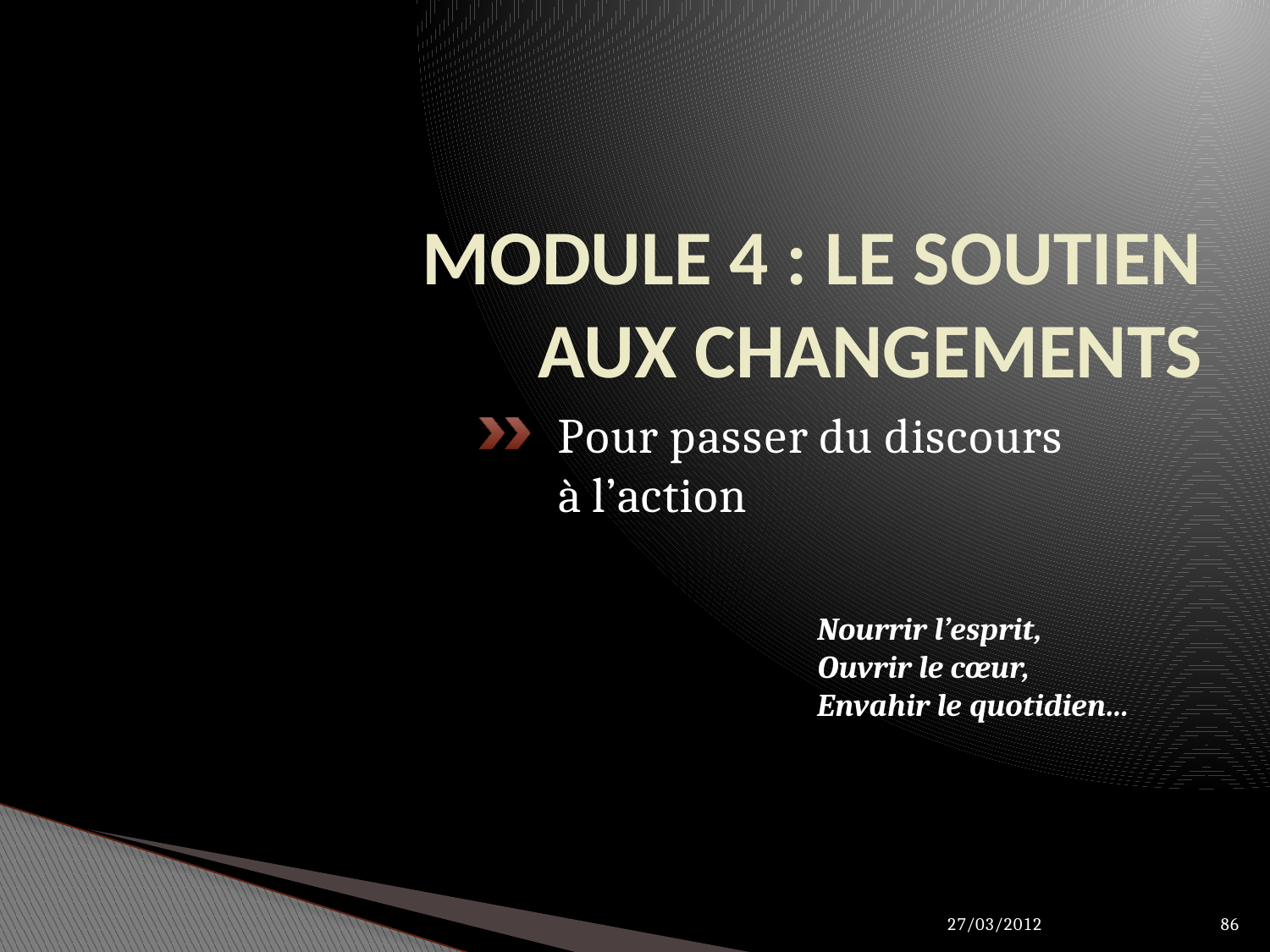

# MODULE 4 : LE SOUTIEN AUX CHANGEMENTS
Pour passer du discours
à l’action
Nourrir l’esprit,
Ouvrir le cœur,
Envahir le quotidien…
27/03/2012
86